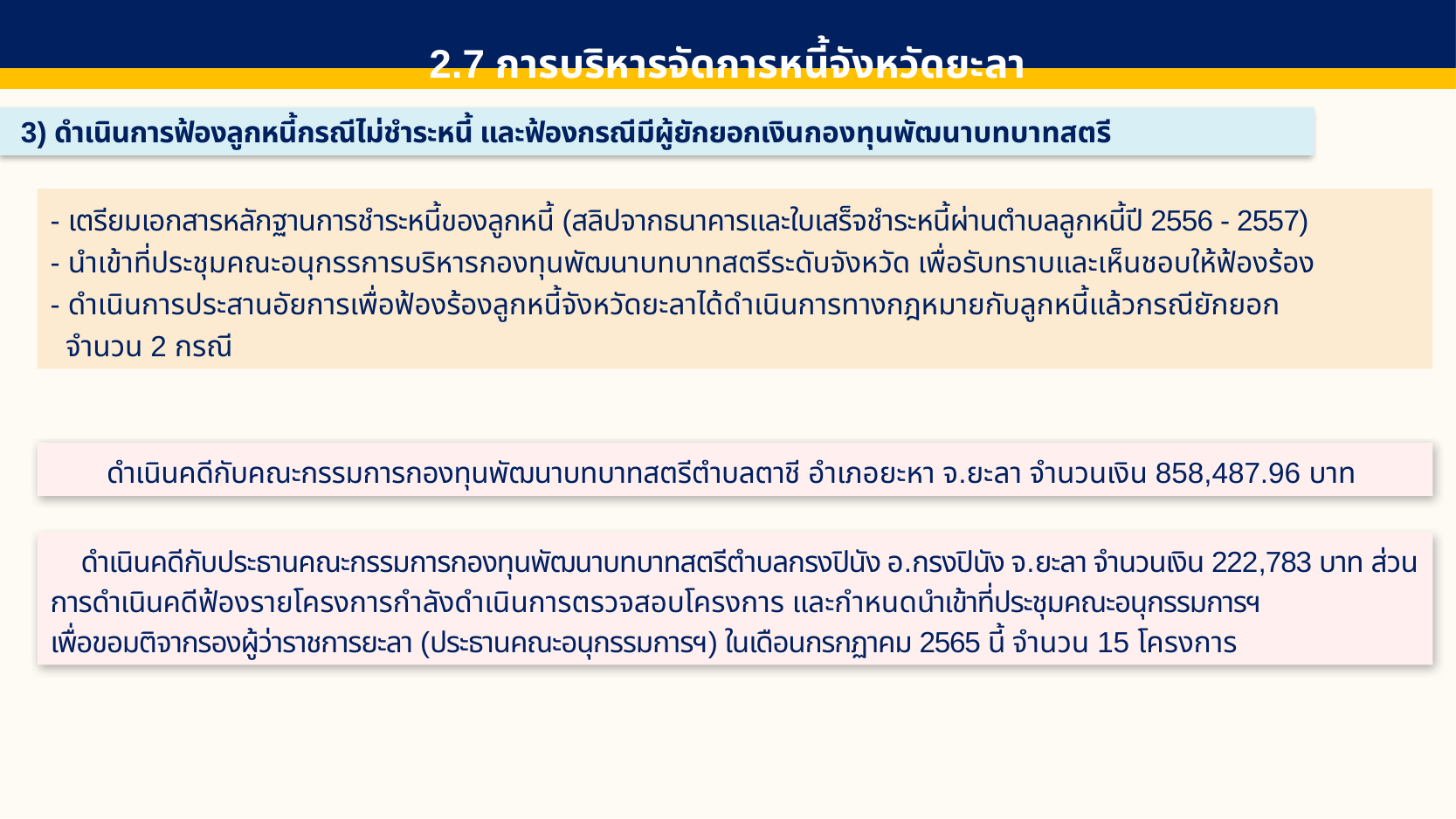

2.7 การบริหารจัดการหนี้จังหวัดยะลา

 3) ดำเนินการฟ้องลูกหนี้กรณีไม่ชำระหนี้ และฟ้องกรณีมีผู้ยักยอกเงินกองทุนพัฒนาบทบาทสตรี
- เตรียมเอกสารหลักฐานการชำระหนี้ของลูกหนี้ (สลิปจากธนาคารและใบเสร็จชำระหนี้ผ่านตำบลลูกหนี้ปี 2556 - 2557)
- นำเข้าที่ประชุมคณะอนุกรรการบริหารกองทุนพัฒนาบทบาทสตรีระดับจังหวัด เพื่อรับทราบและเห็นชอบให้ฟ้องร้อง
- ดำเนินการประสานอัยการเพื่อฟ้องร้องลูกหนี้จังหวัดยะลาได้ดำเนินการทางกฎหมายกับลูกหนี้แล้วกรณียักยอก
  จำนวน 2 กรณี
ดำเนินคดีกับคณะกรรมการกองทุนพัฒนาบทบาทสตรีตำบลตาชี อำเภอยะหา จ.ยะลา จำนวนเงิน 858,487.96 บาท
    ดำเนินคดีกับประธานคณะกรรมการกองทุนพัฒนาบทบาทสตรีตำบลกรงปินัง อ.กรงปินัง จ.ยะลา จำนวนเงิน 222,783 บาท ส่วนการดำเนินคดีฟ้องรายโครงการกำลังดำเนินการตรวจสอบโครงการ และกำหนดนำเข้าที่ประชุมคณะอนุกรรมการฯ
เพื่อขอมติจากรองผู้ว่าราชการยะลา (ประธานคณะอนุกรรมการฯ) ในเดือนกรกฏาคม 2565 นี้ จำนวน 15 โครงการ